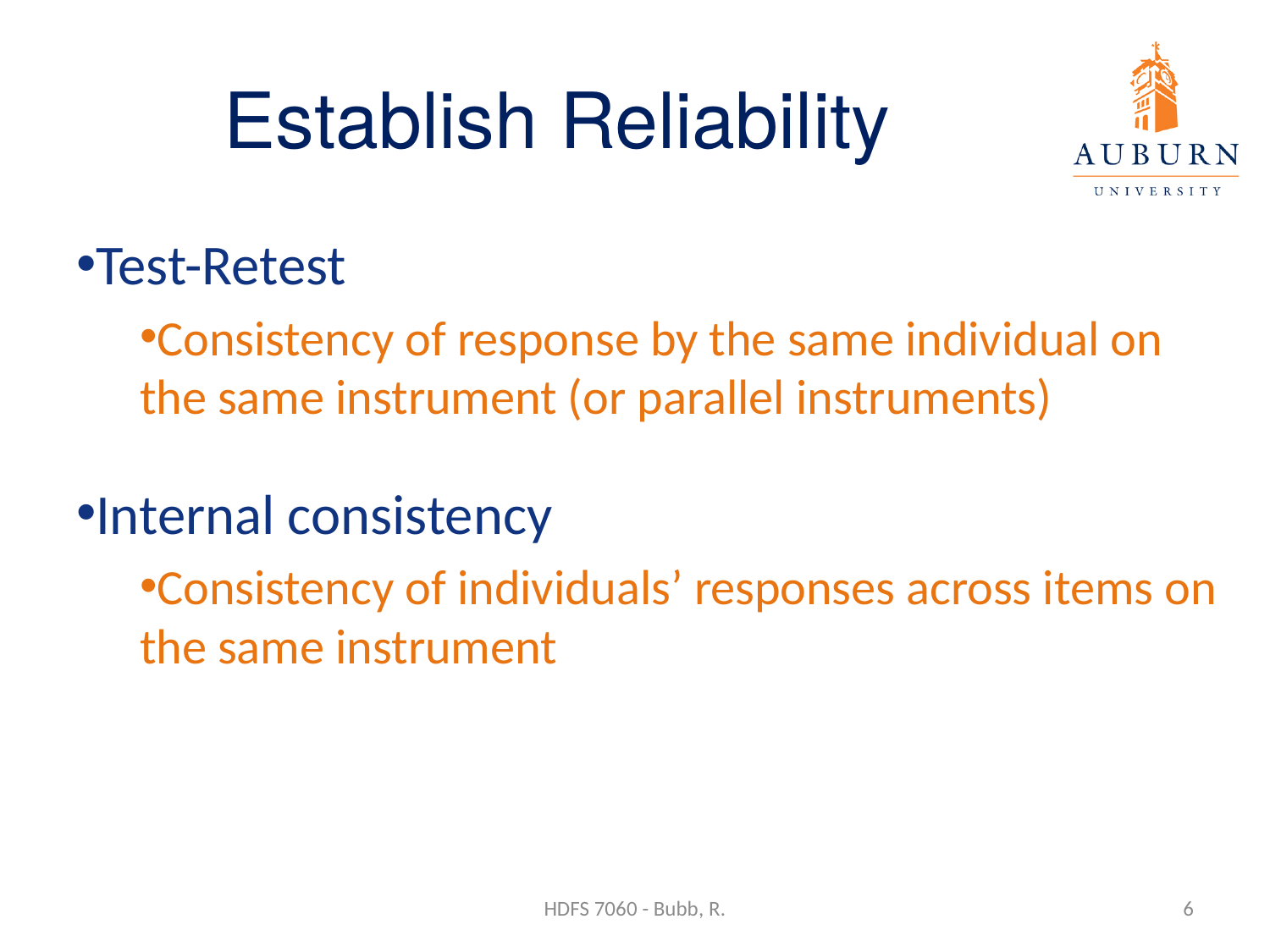

# Establish Reliability
Test-Retest
Consistency of response by the same individual on the same instrument (or parallel instruments)

Internal consistency
Consistency of individuals’ responses across items on the same instrument

HDFS 7060 - Bubb, R.
6